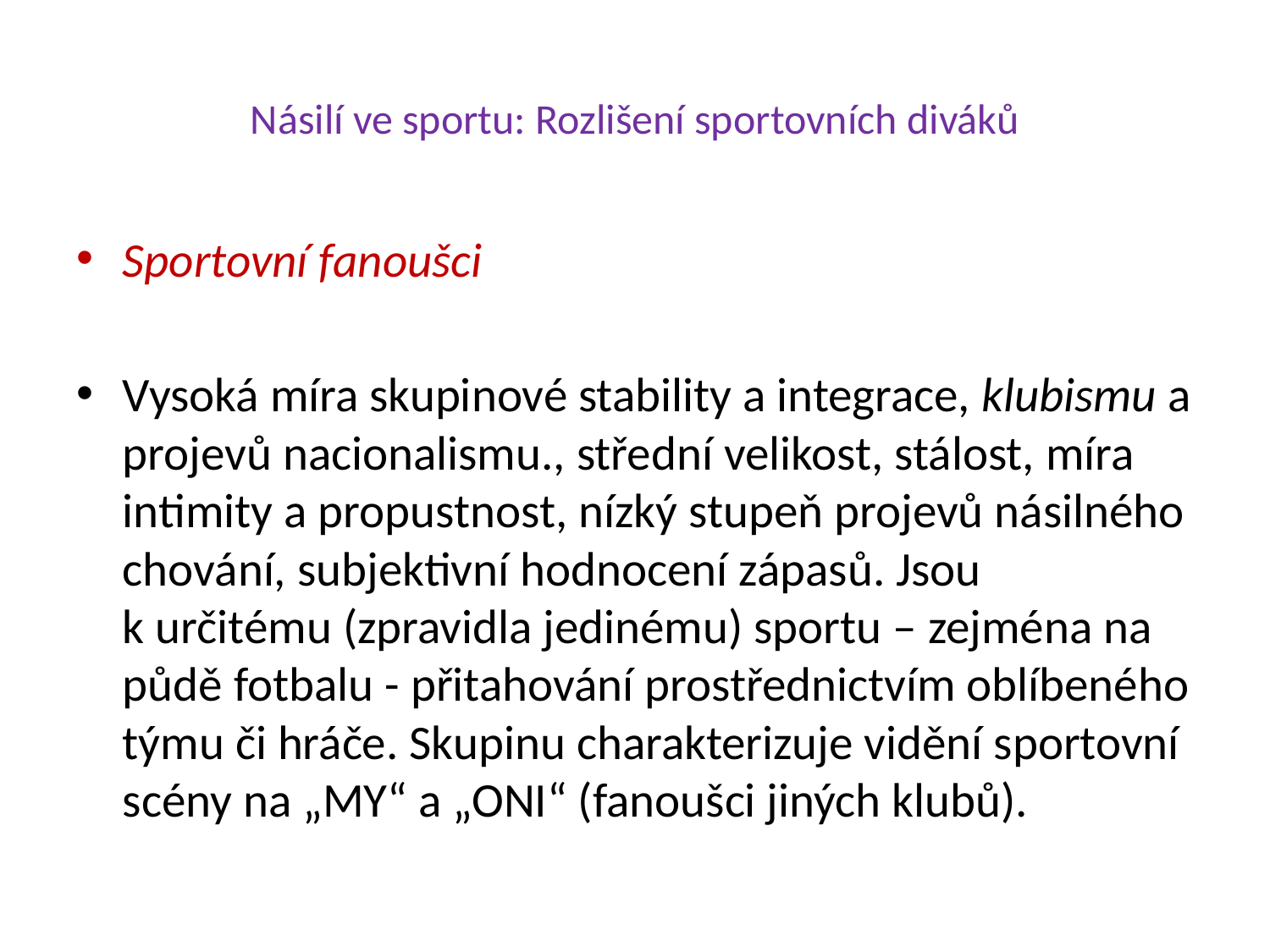

# Násilí ve sportu: Rozlišení sportovních diváků
Sportovní fanoušci

Vysoká míra skupinové stability a integrace, klubismu a projevů nacionalismu., střední velikost, stálost, míra intimity a propustnost, nízký stupeň projevů násilného chování, subjektivní hodnocení zápasů. Jsou k určitému (zpravidla jedinému) sportu – zejména na půdě fotbalu - přitahování prostřednictvím oblíbeného týmu či hráče. Skupinu charakterizuje vidění sportovní scény na „MY“ a „ONI“ (fanoušci jiných klubů).